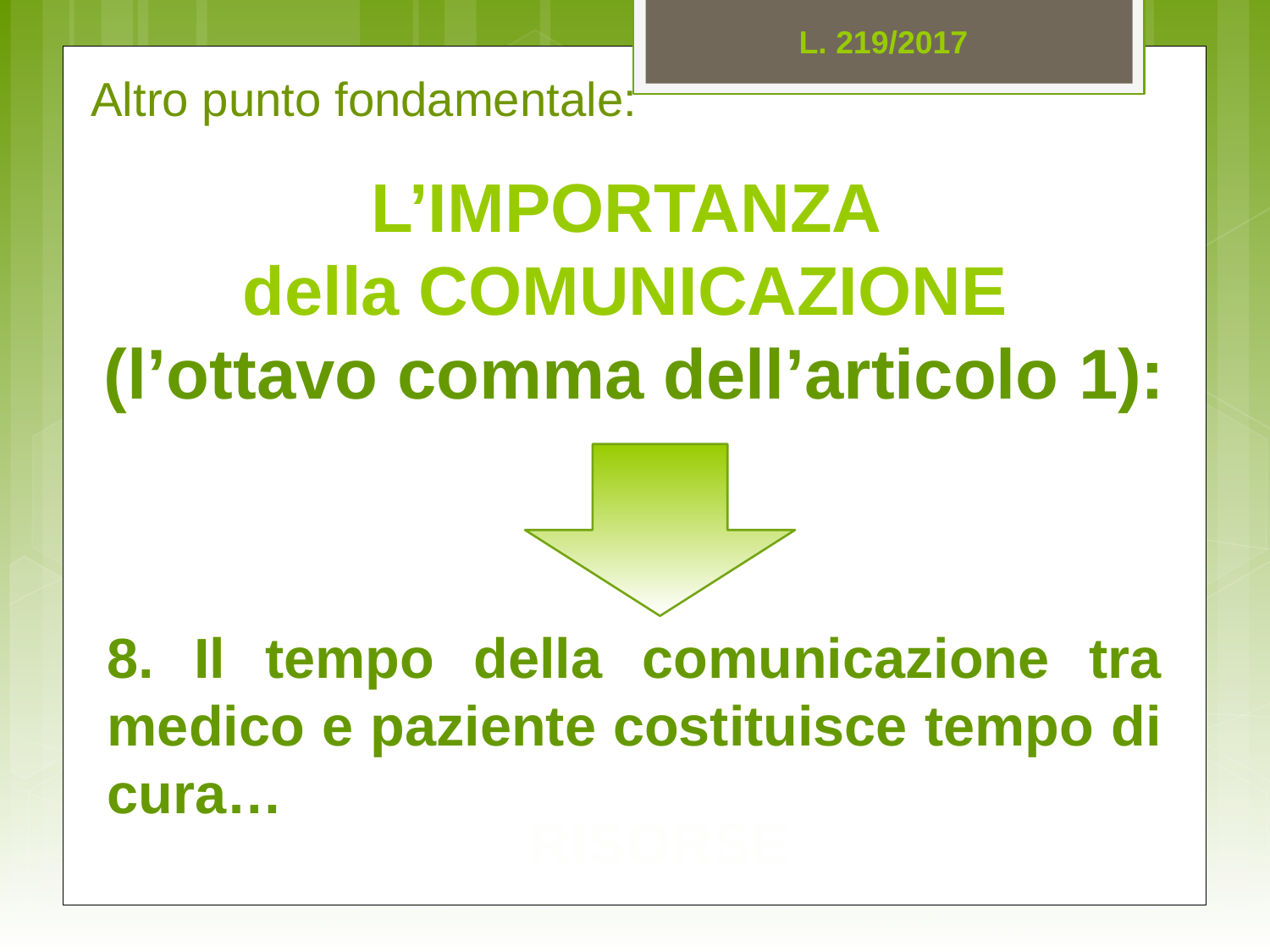

L. 219/2017
Altro punto fondamentale:
L’IMPORTANZA
della COMUNICAZIONE
(l’ottavo comma dell’articolo 1):

8. Il tempo della comunicazione tra medico e paziente costituisce tempo di cura…
RISORSE